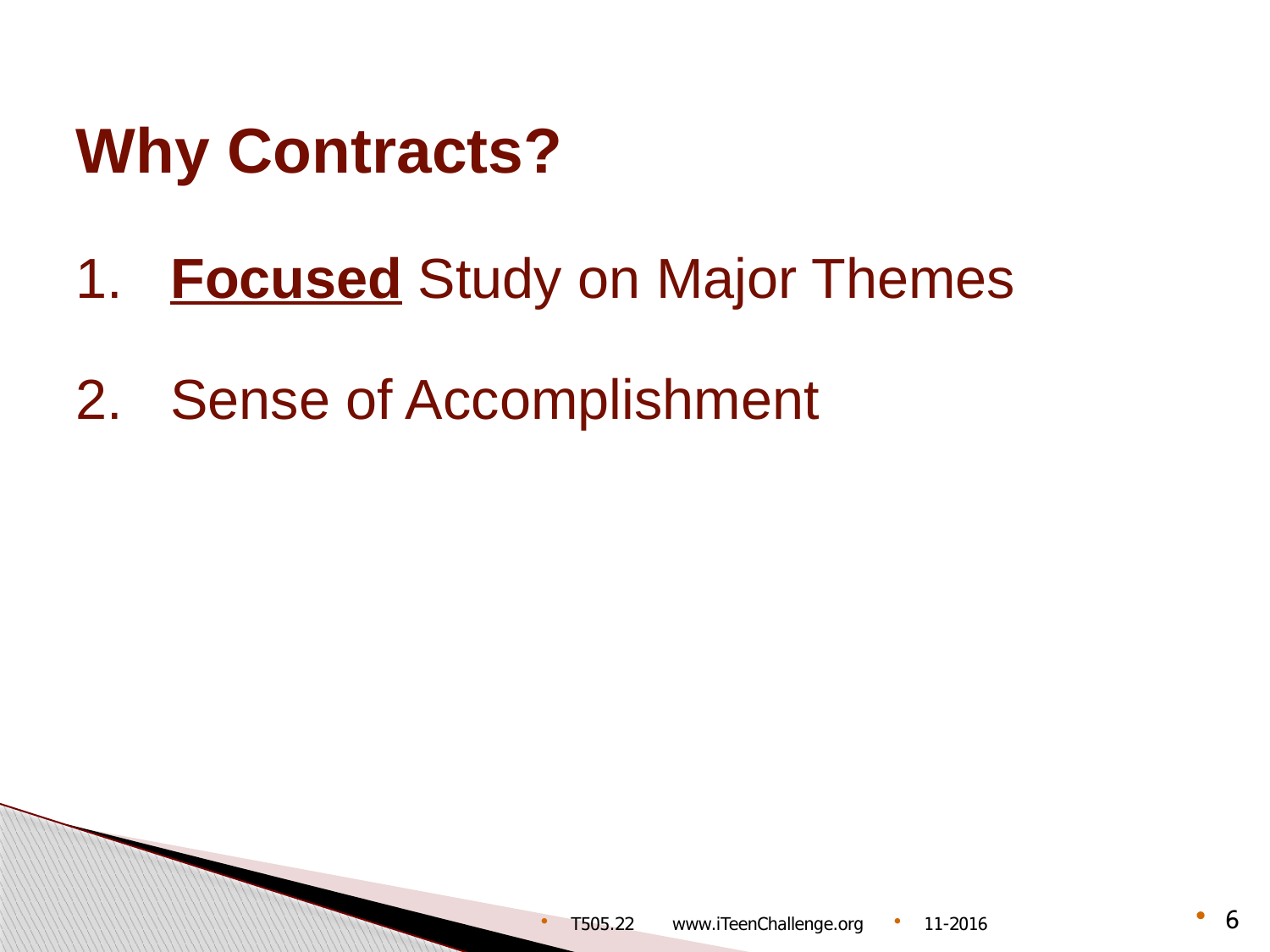

# Why Contracts?
1.	Focused Study on Major Themes
2.	Sense of Accomplishment
T505.22       www.iTeenChallenge.org
11-2016
6